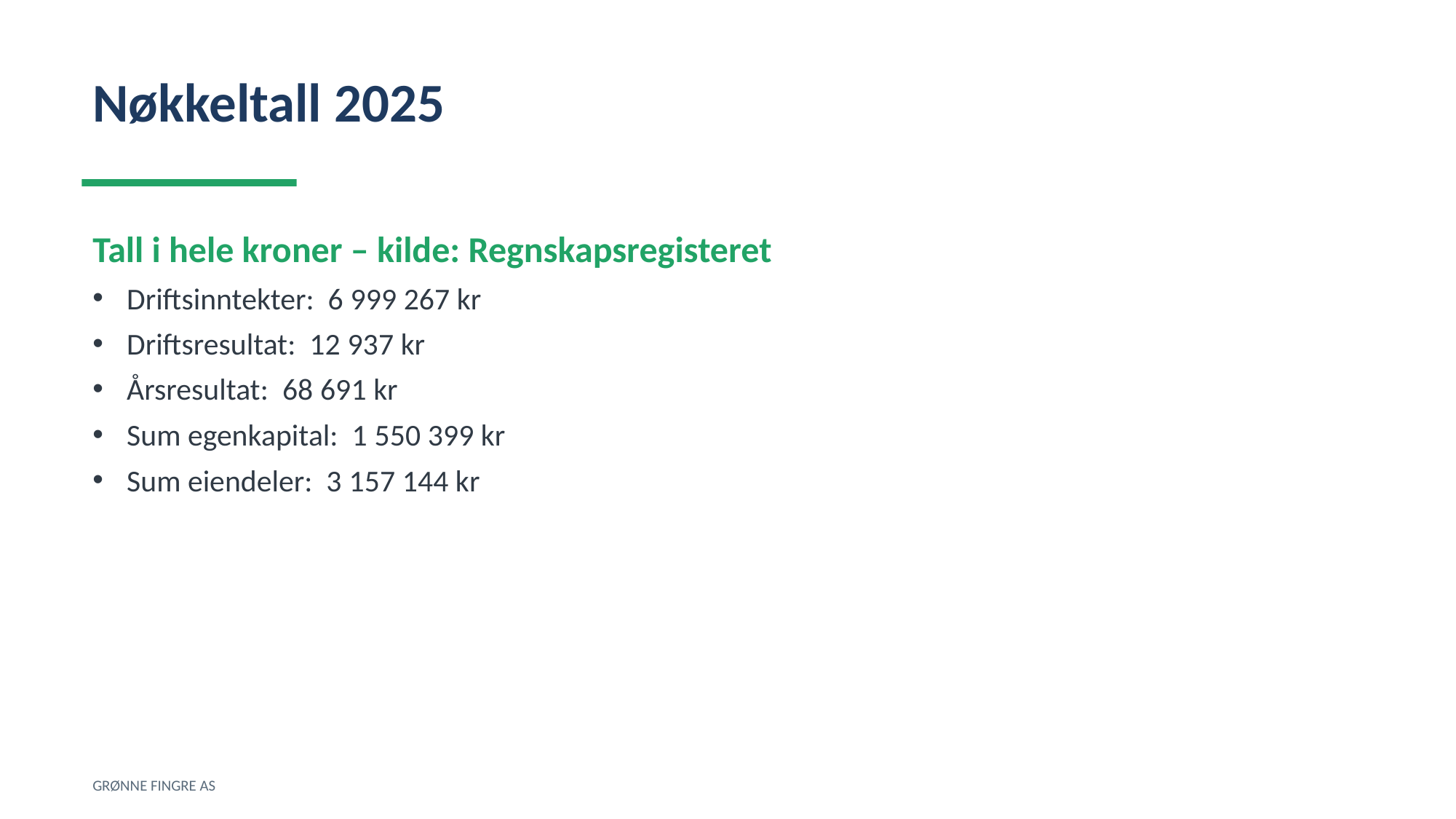

Nøkkeltall 2025

Tall i hele kroner – kilde: Regnskapsregisteret
Driftsinntekter:  6 999 267 kr
Driftsresultat:  12 937 kr
Årsresultat:  68 691 kr
Sum egenkapital:  1 550 399 kr
Sum eiendeler:  3 157 144 kr
GRØNNE FINGRE AS